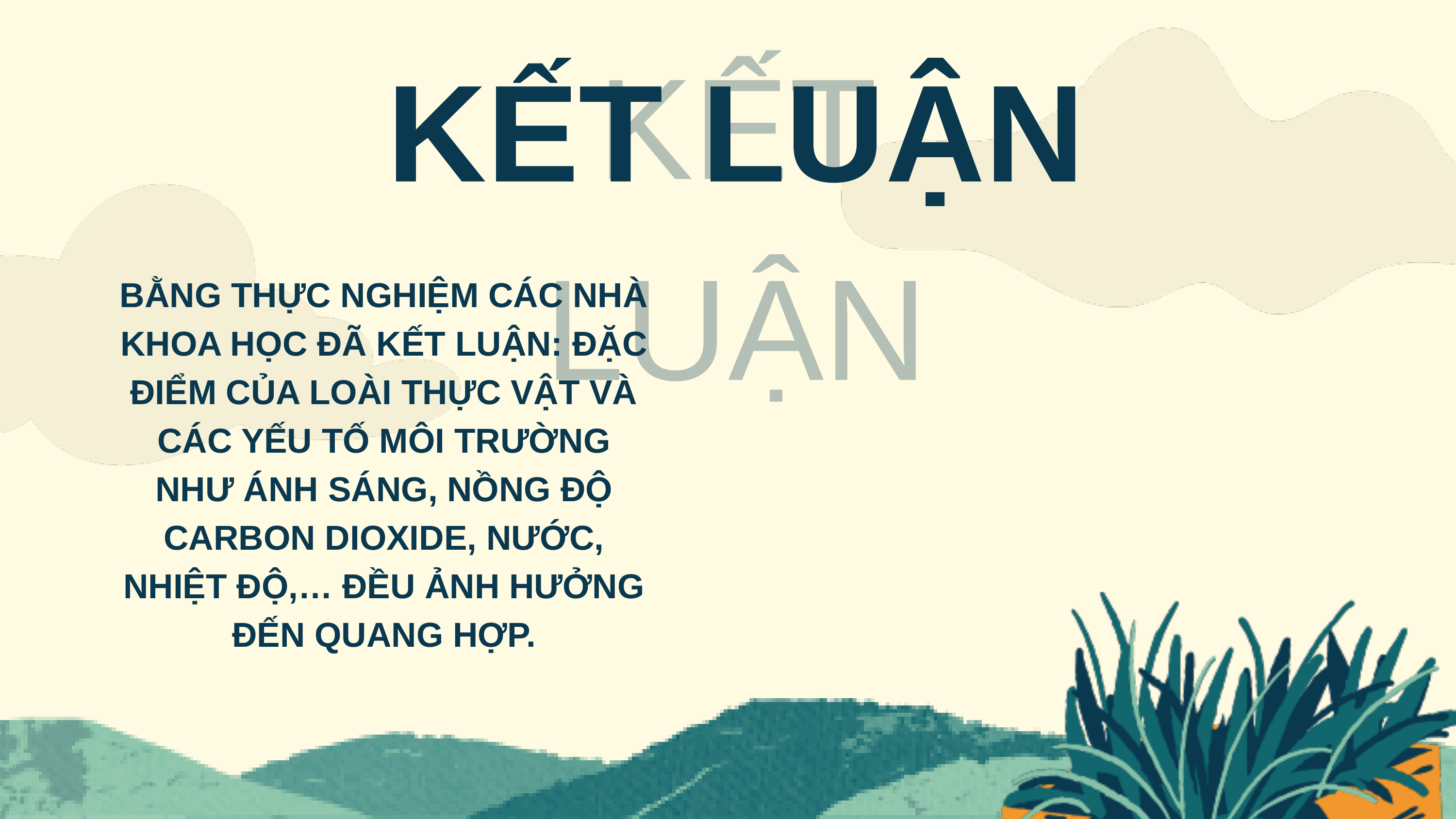

KẾT LUẬN
KẾT LUẬN

BẰNG THỰC NGHIỆM CÁC NHÀ KHOA HỌC ĐÃ KẾT LUẬN: ĐẶC ĐIỂM CỦA LOÀI THỰC VẬT VÀ CÁC YẾU TỐ MÔI TRƯỜNG NHƯ ÁNH SÁNG, NỒNG ĐỘ CARBON DIOXIDE, NƯỚC, NHIỆT ĐỘ,… ĐỀU ẢNH HƯỞNG ĐẾN QUANG HỢP.